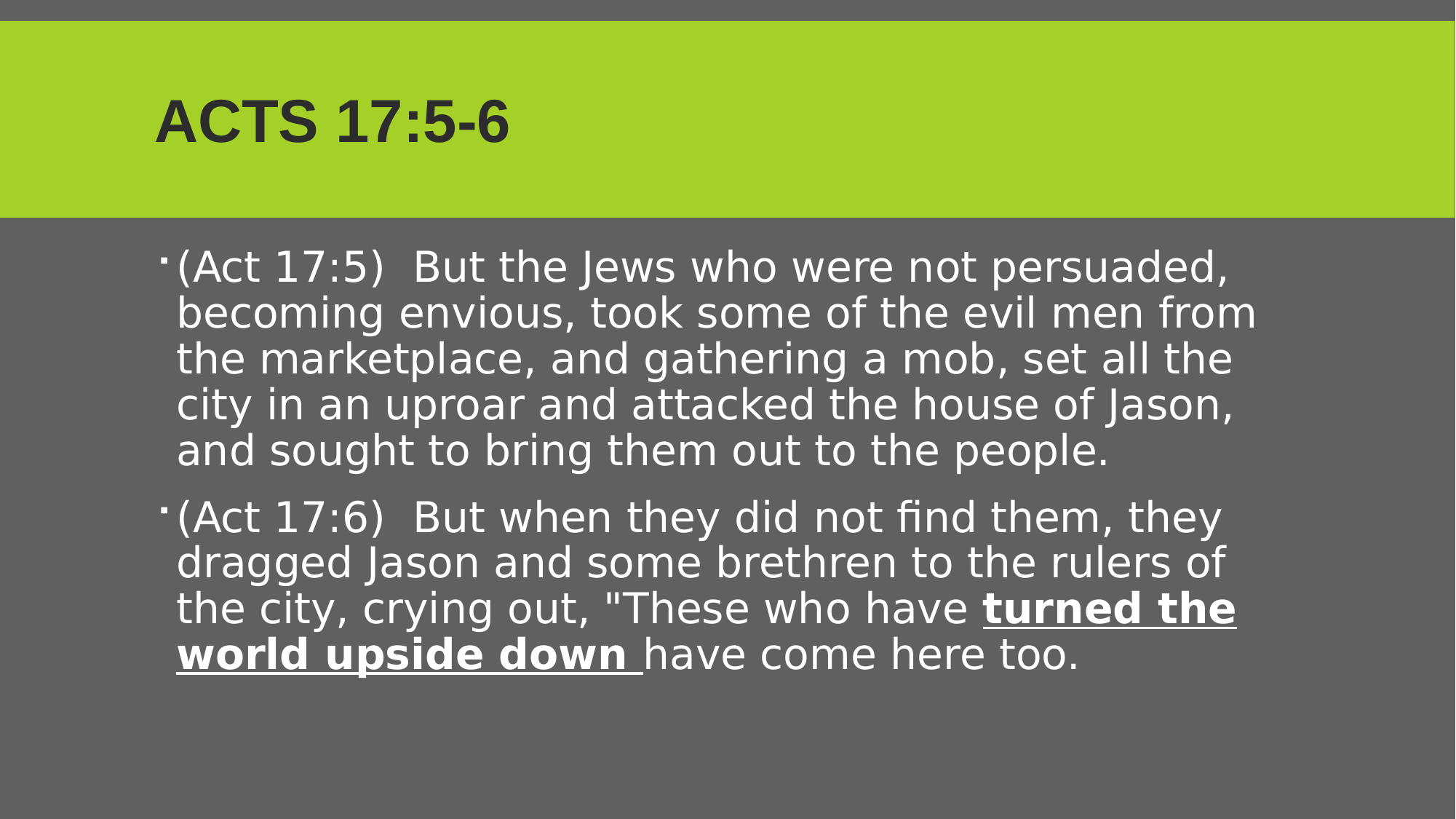

# Acts 17:5-6
(Act 17:5)  But the Jews who were not persuaded, becoming envious, took some of the evil men from the marketplace, and gathering a mob, set all the city in an uproar and attacked the house of Jason, and sought to bring them out to the people.
(Act 17:6)  But when they did not find them, they dragged Jason and some brethren to the rulers of the city, crying out, "These who have turned the world upside down have come here too.